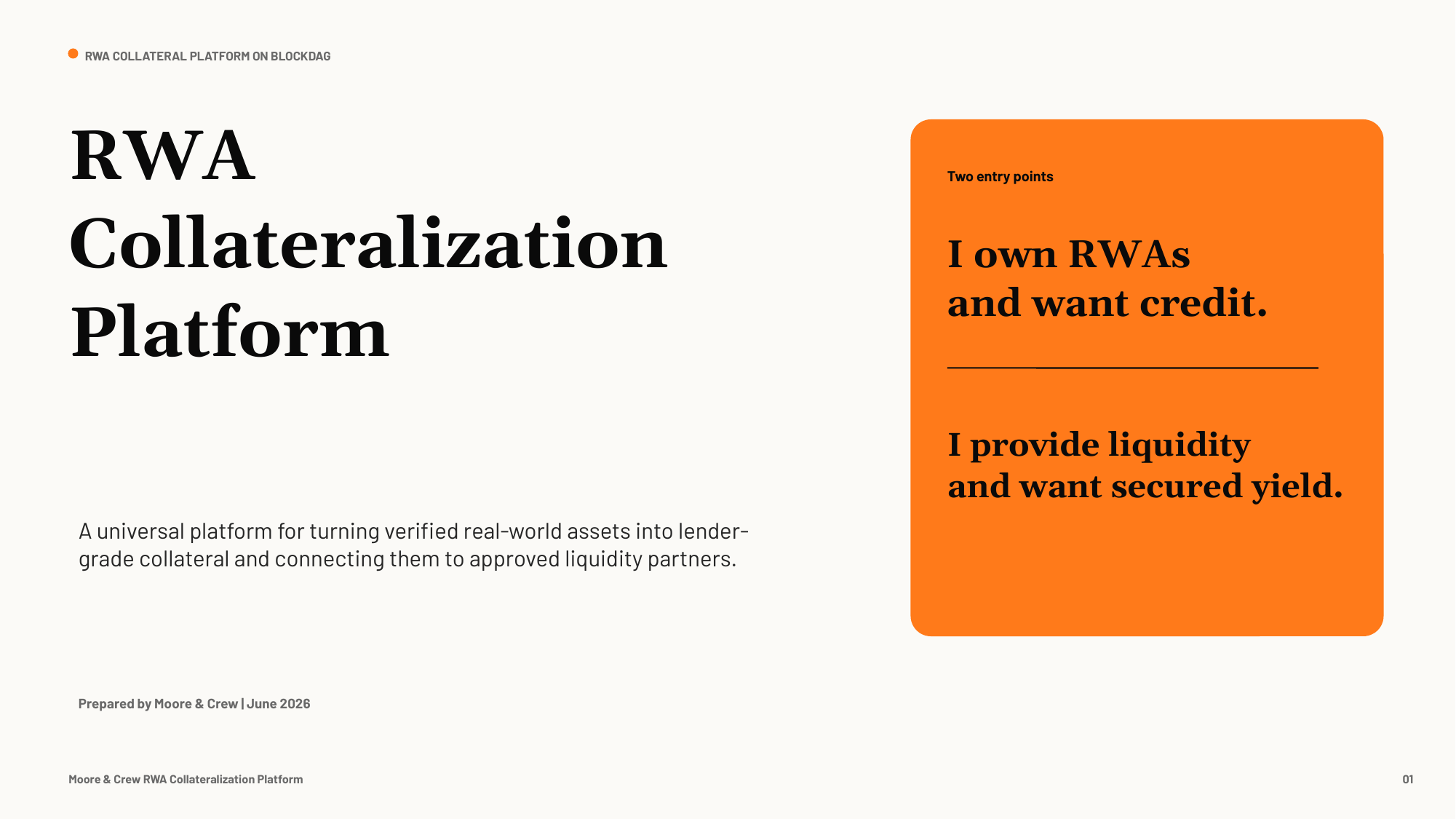

RWA COLLATERAL PLATFORM ON BLOCKDAG

RWA
Collateralization
Platform

Two entry points
I own RWAs
and want credit.

I provide liquidity
and want secured yield.
A universal platform for turning verified real-world assets into lender-grade collateral and connecting them to approved liquidity partners.
Prepared by Moore & Crew | June 2026
Moore & Crew RWA Collateralization Platform
01